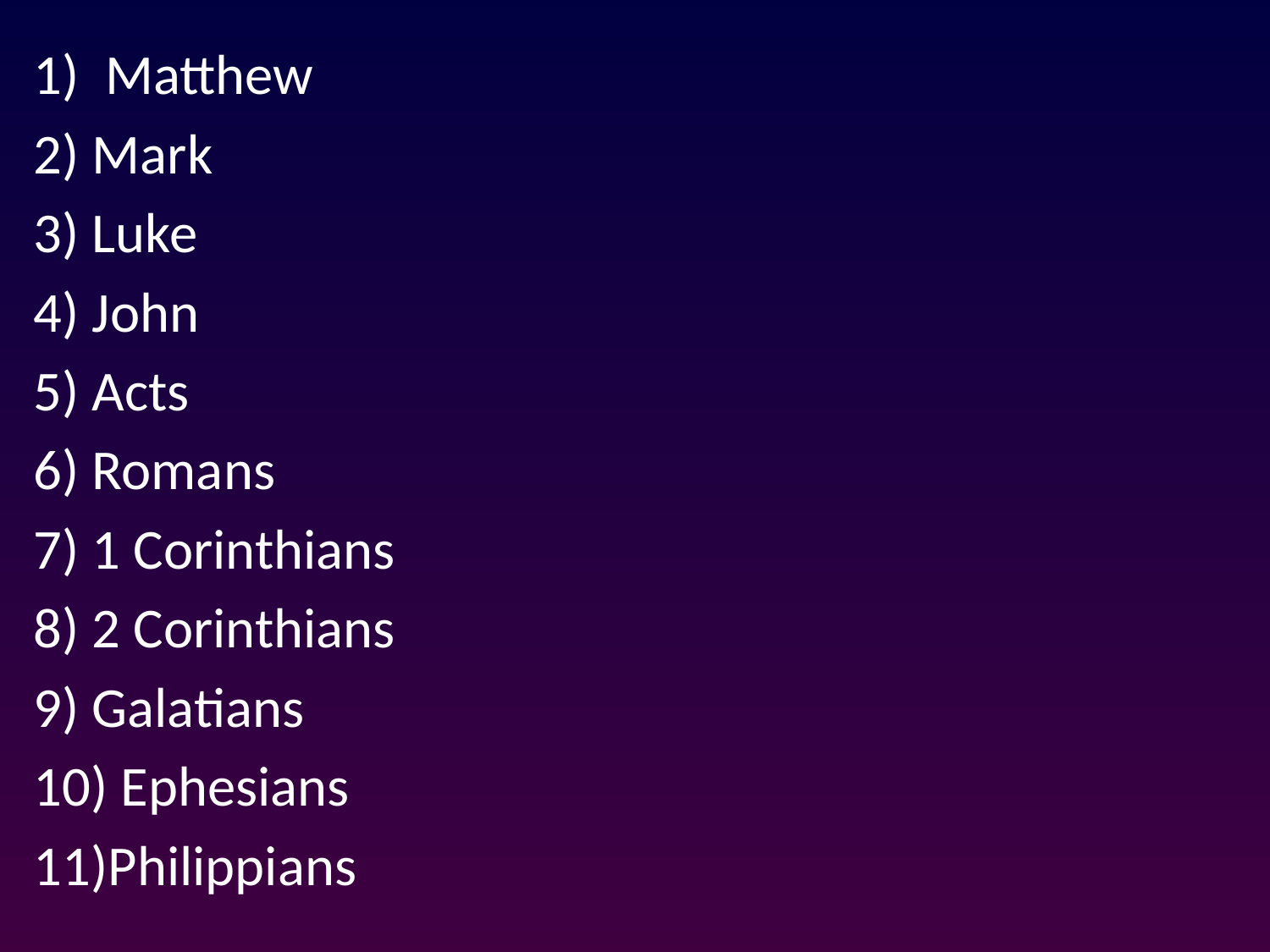

Matthew
2) Mark
3) Luke
4) John
5) Acts
6) Romans
7) 1 Corinthians
8) 2 Corinthians
9) Galatians
10) Ephesians
11)Philippians